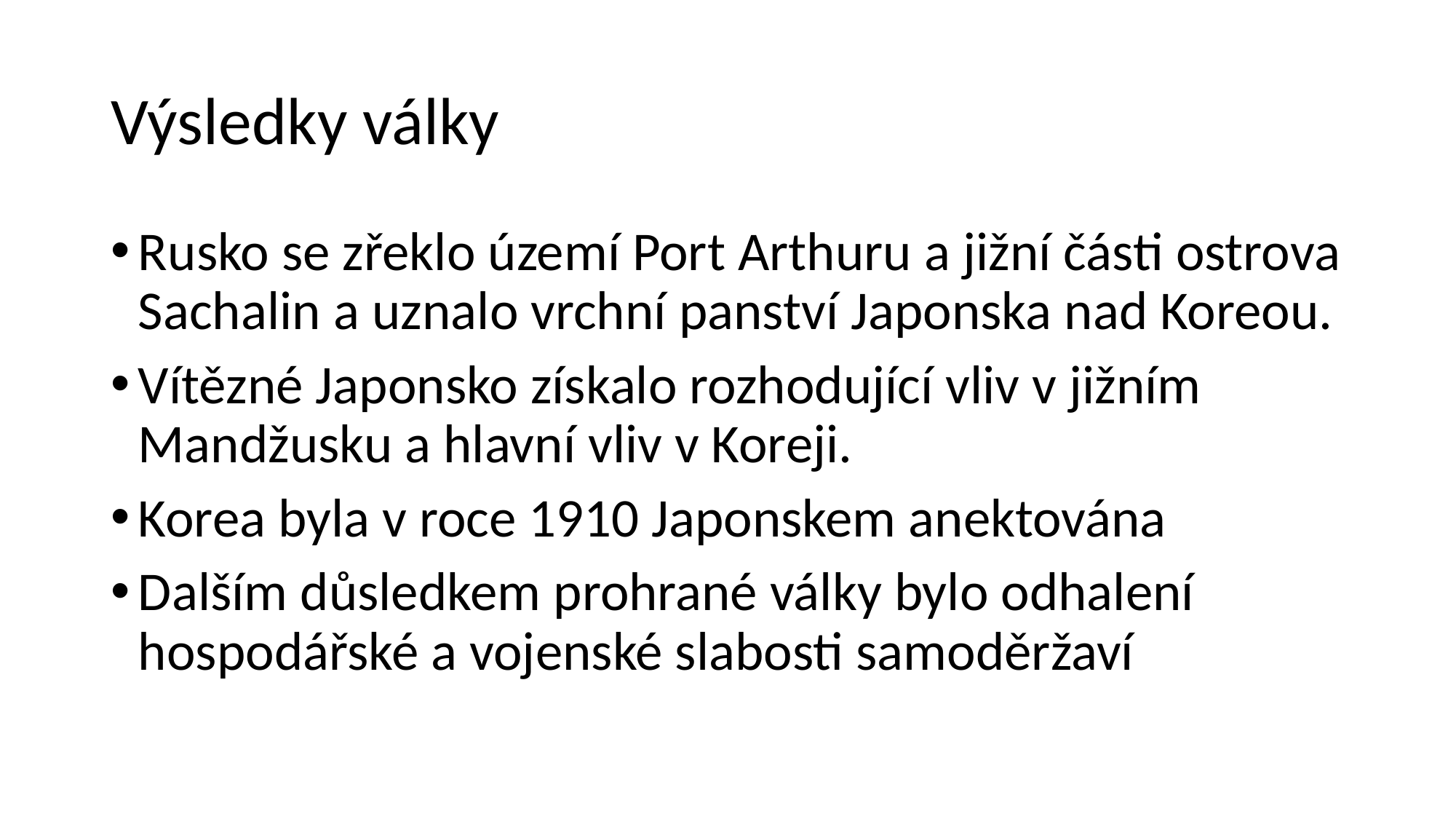

# Výsledky války
Rusko se zřeklo území Port Arthuru a jižní části ostrova Sachalin a uznalo vrchní panství Japonska nad Koreou.
Vítězné Japonsko získalo rozhodující vliv v jižním Mandžusku a hlavní vliv v Koreji.
Korea byla v roce 1910 Japonskem anektována
Dalším důsledkem prohrané války bylo odhalení hospodářské a vojenské slabosti samoděržaví